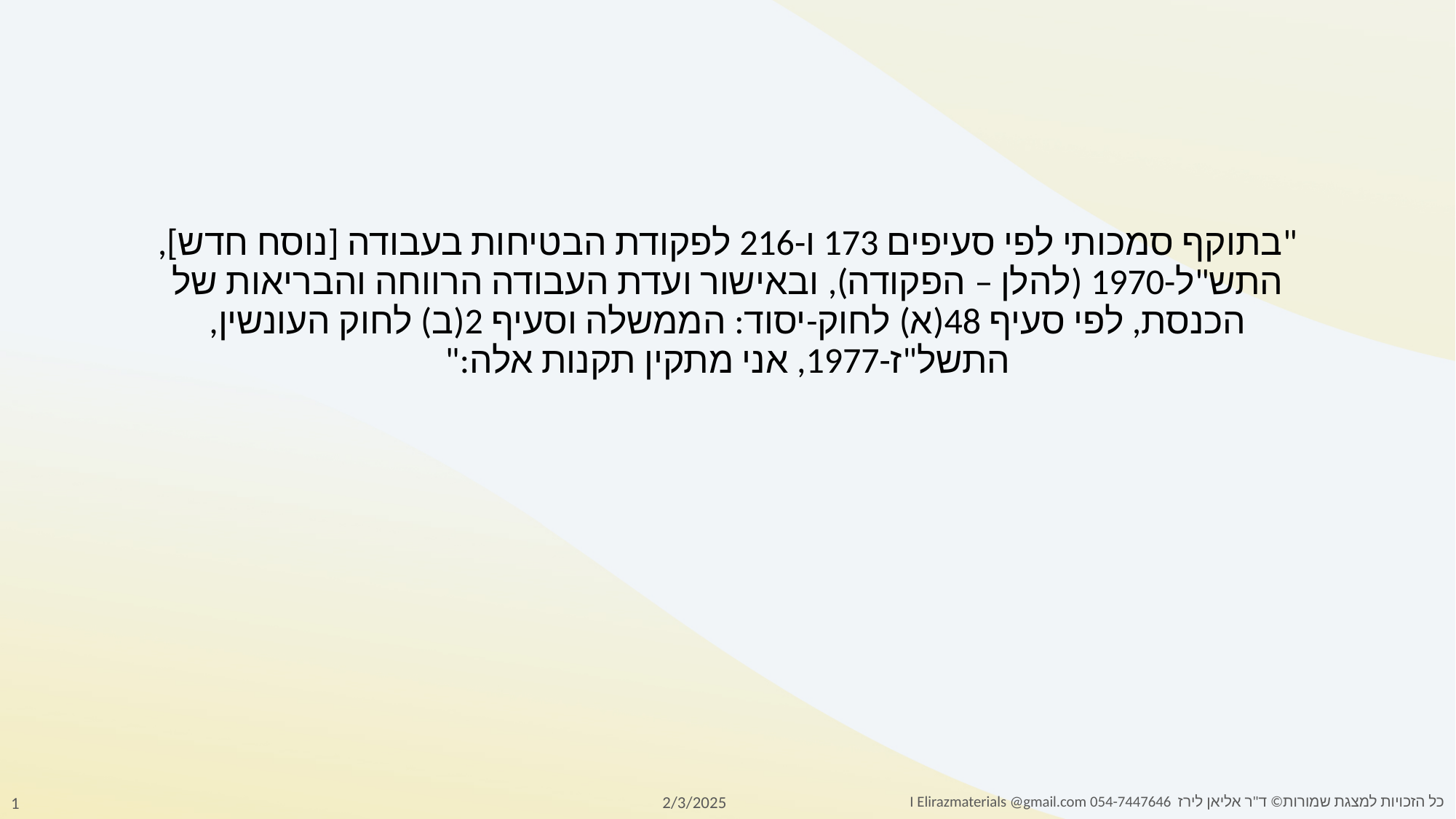

"בתוקף סמכותי לפי סעיפים 173 ו-216 לפקודת הבטיחות בעבודה [נוסח חדש], התש"ל-1970 (להלן – הפקודה), ובאישור ועדת העבודה הרווחה והבריאות של הכנסת, לפי סעיף 48(א) לחוק-יסוד: הממשלה וסעיף 2(ב) לחוק העונשין, התשל"ז-1977, אני מתקין תקנות אלה:"
1
2/3/2025
כל הזכויות למצגת שמורות© ד"ר אליאן לירז  054-7447646 I Elirazmaterials @gmail.com